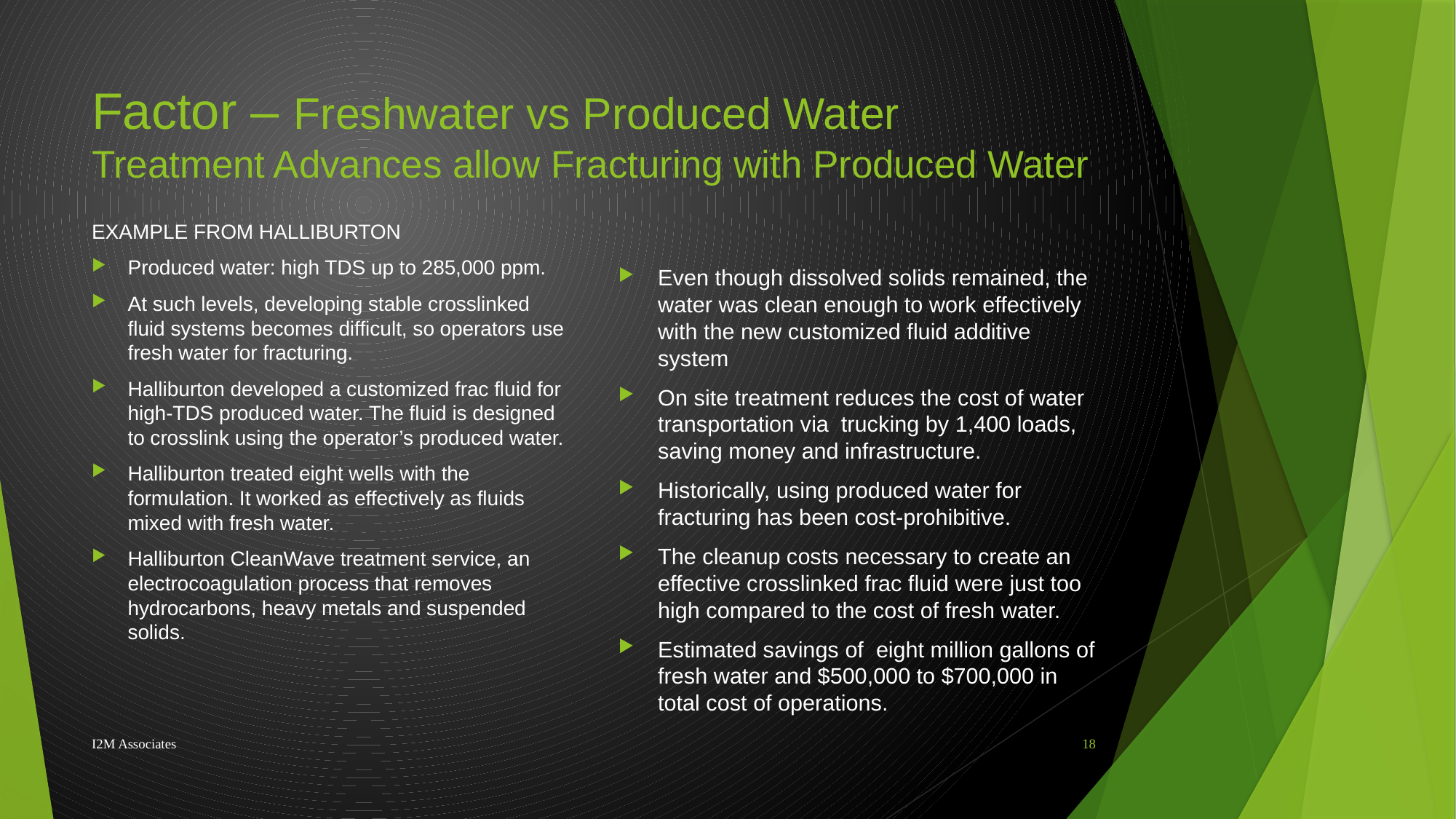

# Factor – Freshwater vs Produced Water Treatment Advances allow Fracturing with Produced Water
EXAMPLE FROM HALLIBURTON
Produced water: high TDS up to 285,000 ppm.
At such levels, developing stable crosslinked fluid systems becomes difficult, so operators use fresh water for fracturing.
Halliburton developed a customized frac fluid for high-TDS produced water. The fluid is designed to crosslink using the operator’s produced water.
Halliburton treated eight wells with the formulation. It worked as effectively as fluids mixed with fresh water.
Halliburton CleanWave treatment service, an electrocoagulation process that removes hydrocarbons, heavy metals and suspended solids.
Even though dissolved solids remained, the water was clean enough to work effectively with the new customized fluid additive system
On site treatment reduces the cost of water transportation via  trucking by 1,400 loads, saving money and infrastructure.
Historically, using produced water for fracturing has been cost-prohibitive.
The cleanup costs necessary to create an effective crosslinked frac fluid were just too high compared to the cost of fresh water.
Estimated savings of  eight million gallons of fresh water and $500,000 to $700,000 in total cost of operations.

I2M Associates
18